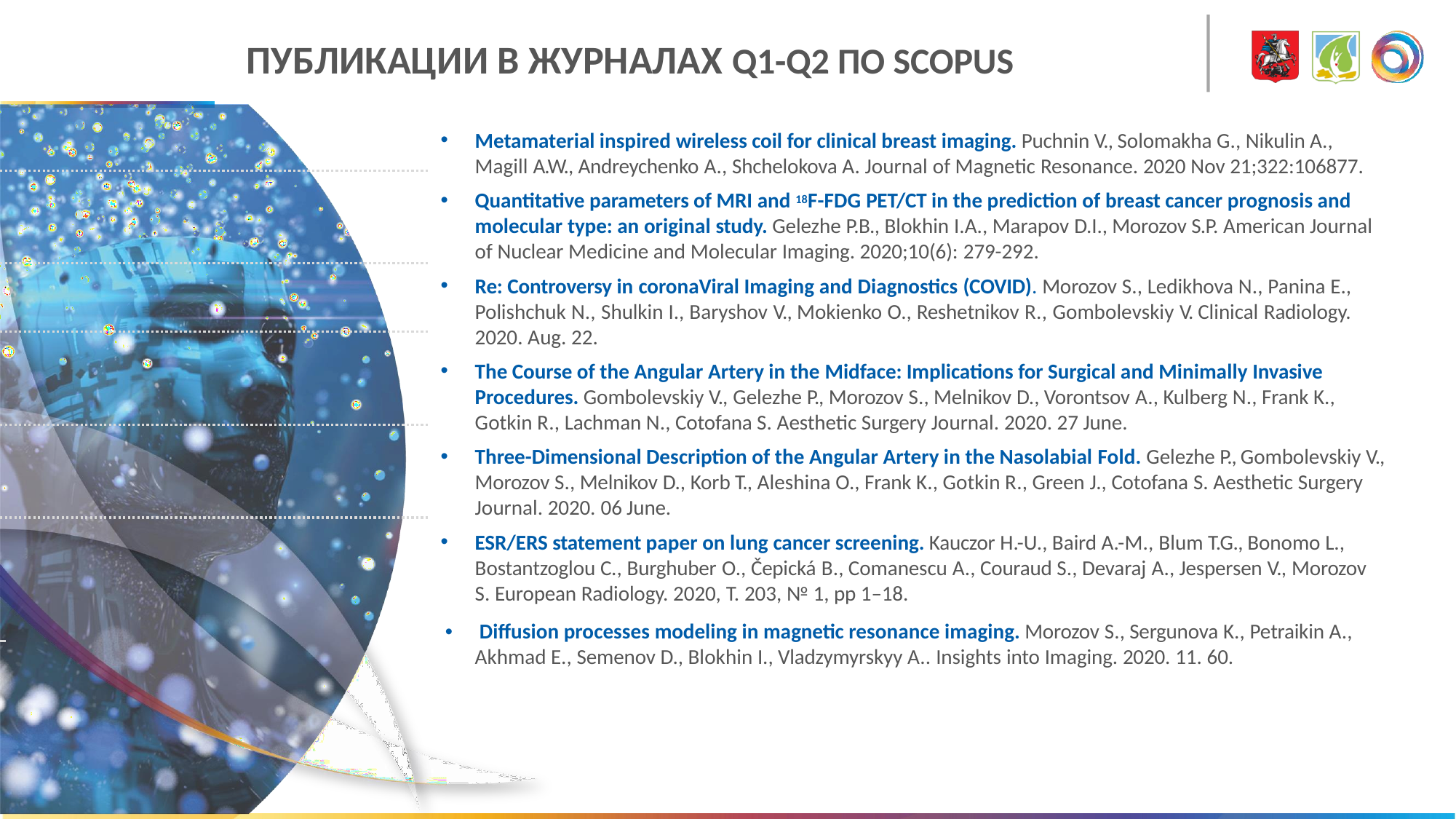

# ПУБЛИКАЦИИ В ЖУРНАЛАХ Q1-Q2 ПО SCOPUS
Metamaterial inspired wireless coil for clinical breast imaging. Puchnin V., Solomakha G., Nikulin A.,  Magill A.W., Andreychenko A., Shchelokova A. Journal of Magnetic Resonance. 2020 Nov 21;322:106877.
Quantitative parameters of MRI and 18F-FDG PET/CT in the prediction of breast cancer prognosis and  molecular type: an original study. Gelezhe P.B., Blokhin I.A., Marapov D.I., Morozov S.P. American Journal  of Nuclear Medicine and Molecular Imaging. 2020;10(6): 279-292.
Re: Controversy in coronaViral Imaging and Diagnostics (COVID). Morozov S., Ledikhova N., Panina E.,  Polishchuk N., Shulkin I., Baryshov V., Mokienko O., Reshetnikov R., Gombolevskiy V. Clinical Radiology.  2020. Aug. 22.
The Course of the Angular Artery in the Midface: Implications for Surgical and Minimally Invasive  Procedures. Gombolevskiy V., Gelezhe P., Morozov S., Melnikov D., Vorontsov A., Kulberg N., Frank K.,  Gotkin R., Lachman N., Cotofana S. Aesthetic Surgery Journal. 2020. 27 June.
Three-Dimensional Description of the Angular Artery in the Nasolabial Fold. Gelezhe P., Gombolevskiy V.,  Morozov S., Melnikov D., Korb T., Aleshina O., Frank K., Gotkin R., Green J., Cotofana S. Aesthetic Surgery  Journal. 2020. 06 June.
ESR/ERS statement paper on lung cancer screening. Kauczor H.-U., Baird A.-M., Blum T.G., Bonomo L.,  Bostantzoglou C., Burghuber O., Čepická B., Comanescu A., Couraud S., Devaraj A., Jespersen V., Morozov
S. European Radiology. 2020, Т. 203, № 1, pp 1–18.
 	 •	Diffusion processes modeling in magnetic resonance imaging. Morozov S., Sergunova K., Petraikin A.,
Akhmad E., Semenov D., Blokhin I., Vladzymyrskyy A.. Insights into Imaging. 2020. 11. 60.